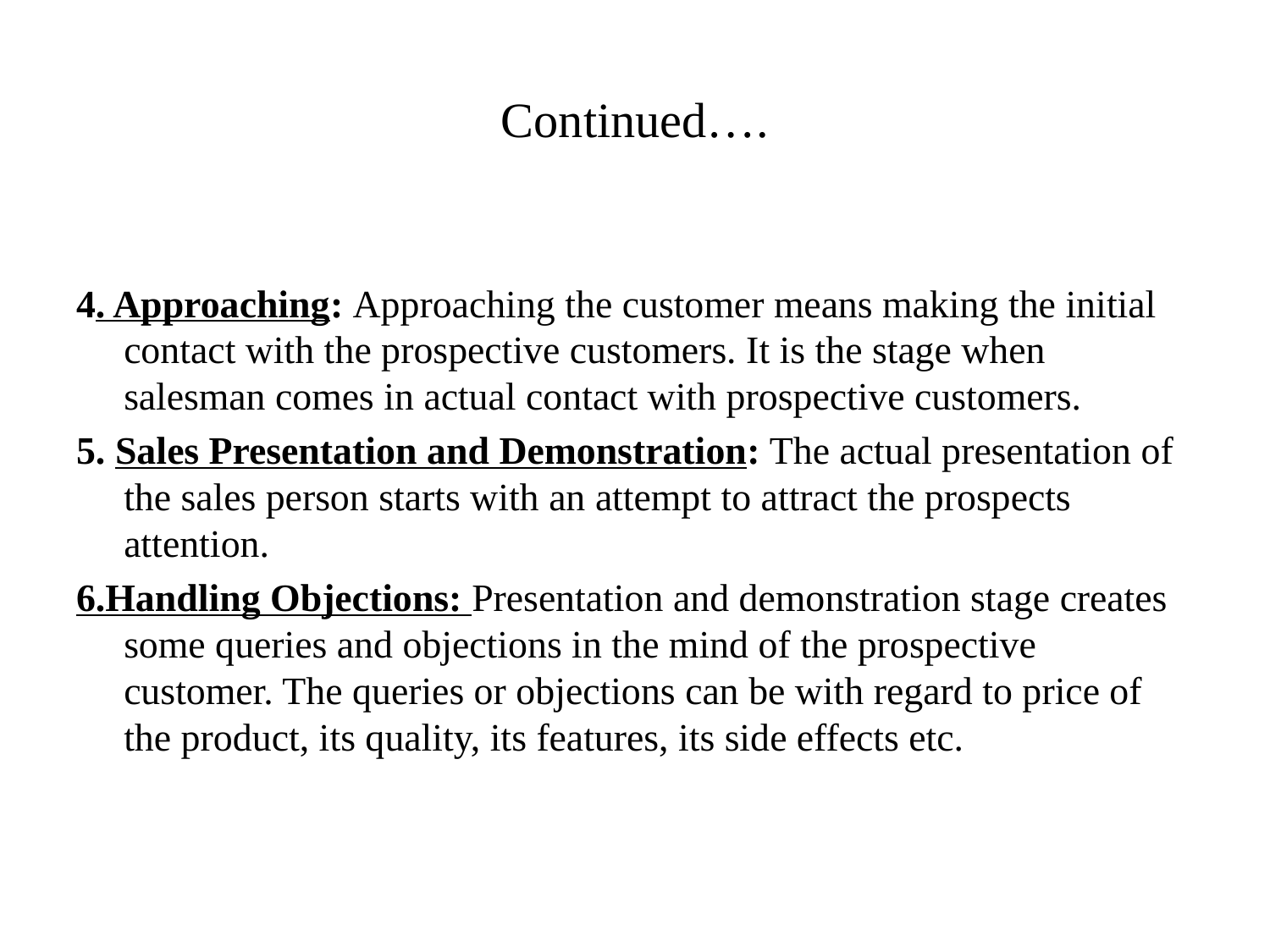

# Continued….

4. Approaching: Approaching the customer means making the initial contact with the prospective customers. It is the stage when salesman comes in actual contact with prospective customers.
5. Sales Presentation and Demonstration: The actual presentation of the sales person starts with an attempt to attract the prospects attention.
6.Handling Objections: Presentation and demonstration stage creates some queries and objections in the mind of the prospective customer. The queries or objections can be with regard to price of the product, its quality, its features, its side effects etc.